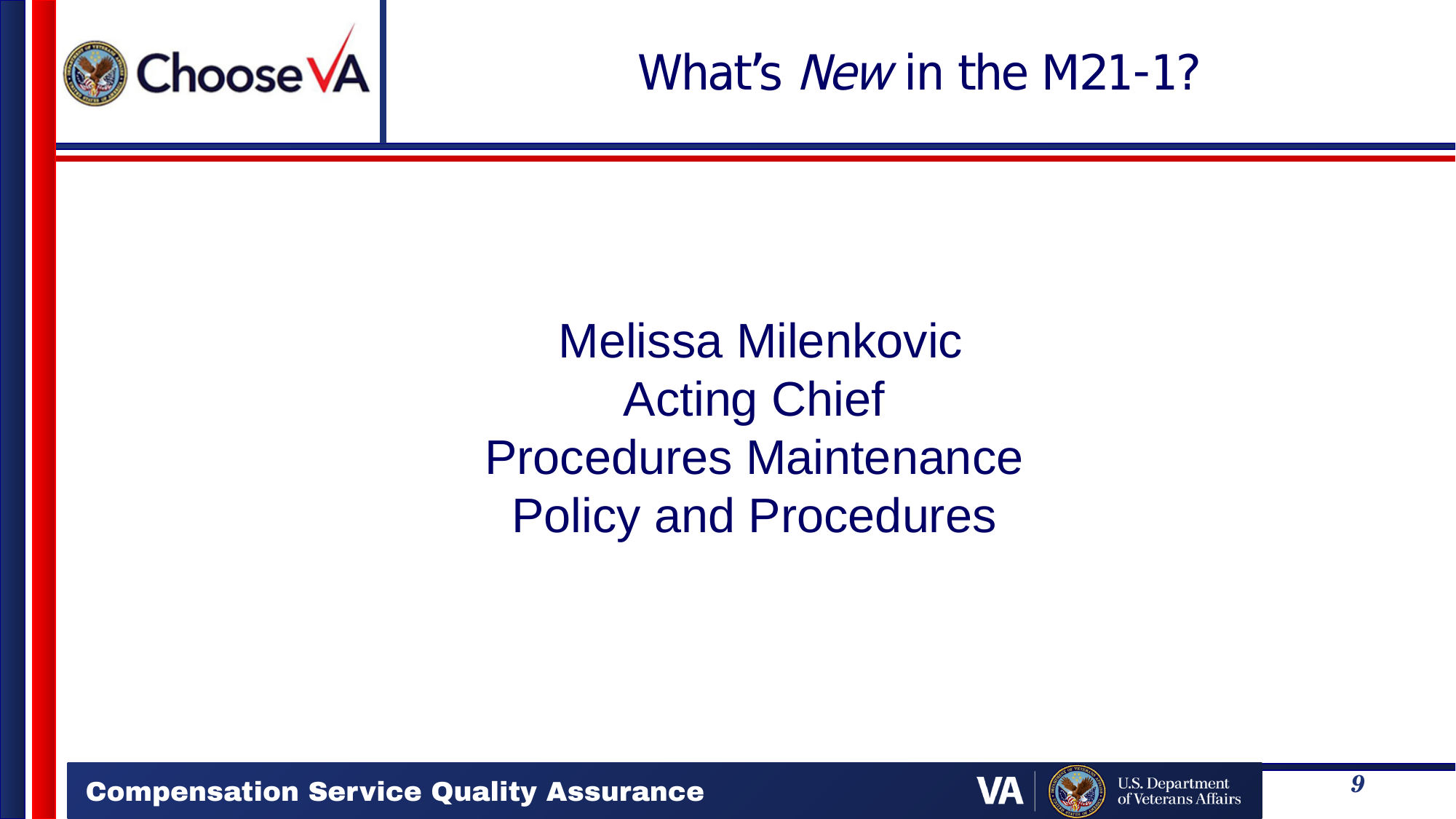

# What’s New in the M21-1?
 Melissa Milenkovic
Acting Chief
Procedures Maintenance
Policy and Procedures
9